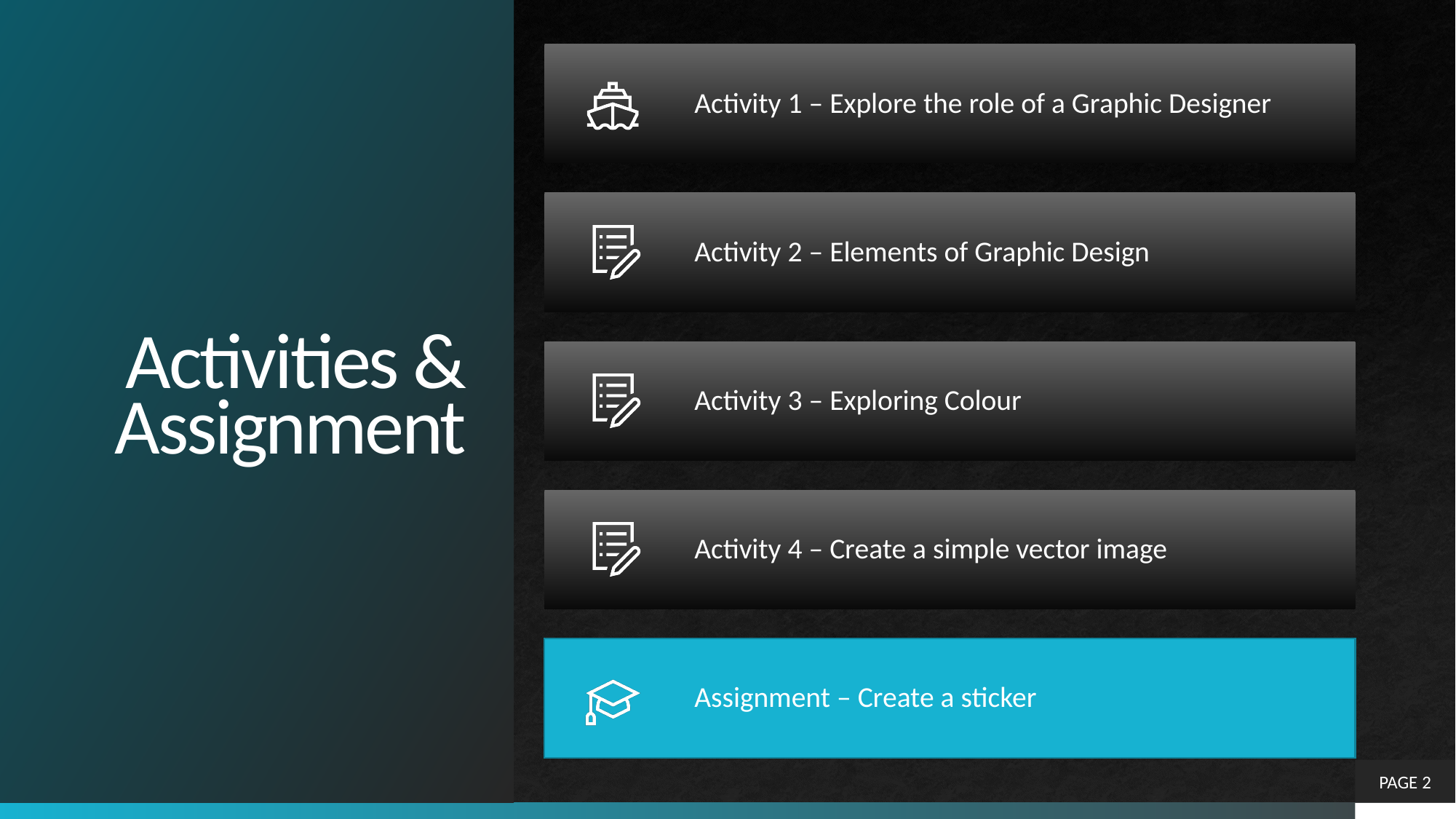

# Activities & Assignment
Activity 1 – Explore the role of a Graphic Designer
Activity 2 – Elements of Graphic Design
Activity 3 – Exploring Colour
Activity 4 – Create a simple vector image
Assignment – Create a sticker
PAGE 2